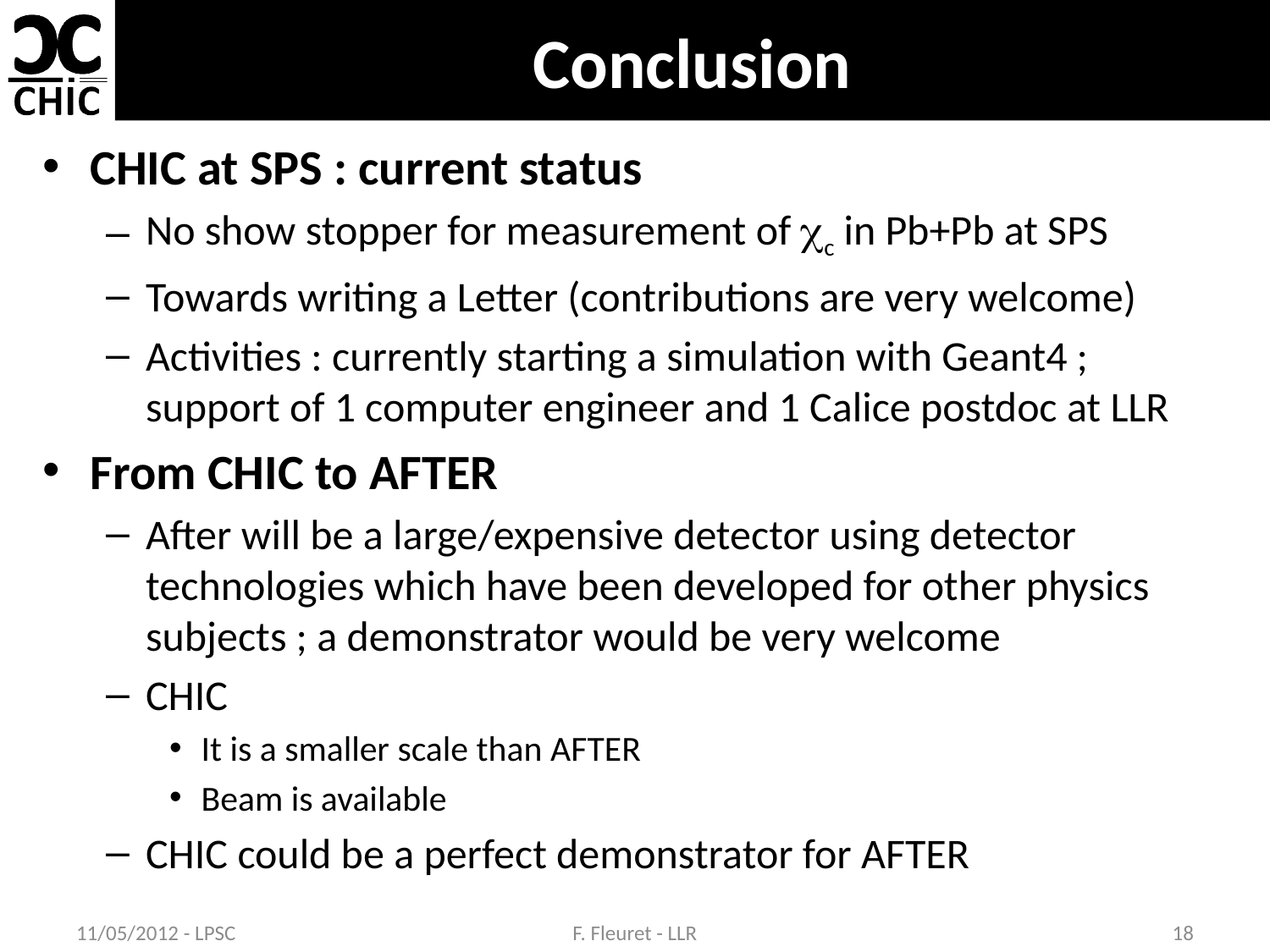

# Conclusion
CHIC at SPS : current status
No show stopper for measurement of χc in Pb+Pb at SPS
Towards writing a Letter (contributions are very welcome)
Activities : currently starting a simulation with Geant4 ; support of 1 computer engineer and 1 Calice postdoc at LLR
From CHIC to AFTER
After will be a large/expensive detector using detector technologies which have been developed for other physics subjects ; a demonstrator would be very welcome
CHIC
It is a smaller scale than AFTER
Beam is available
CHIC could be a perfect demonstrator for AFTER

11/05/2012 - LPSC
F. Fleuret - LLR
18